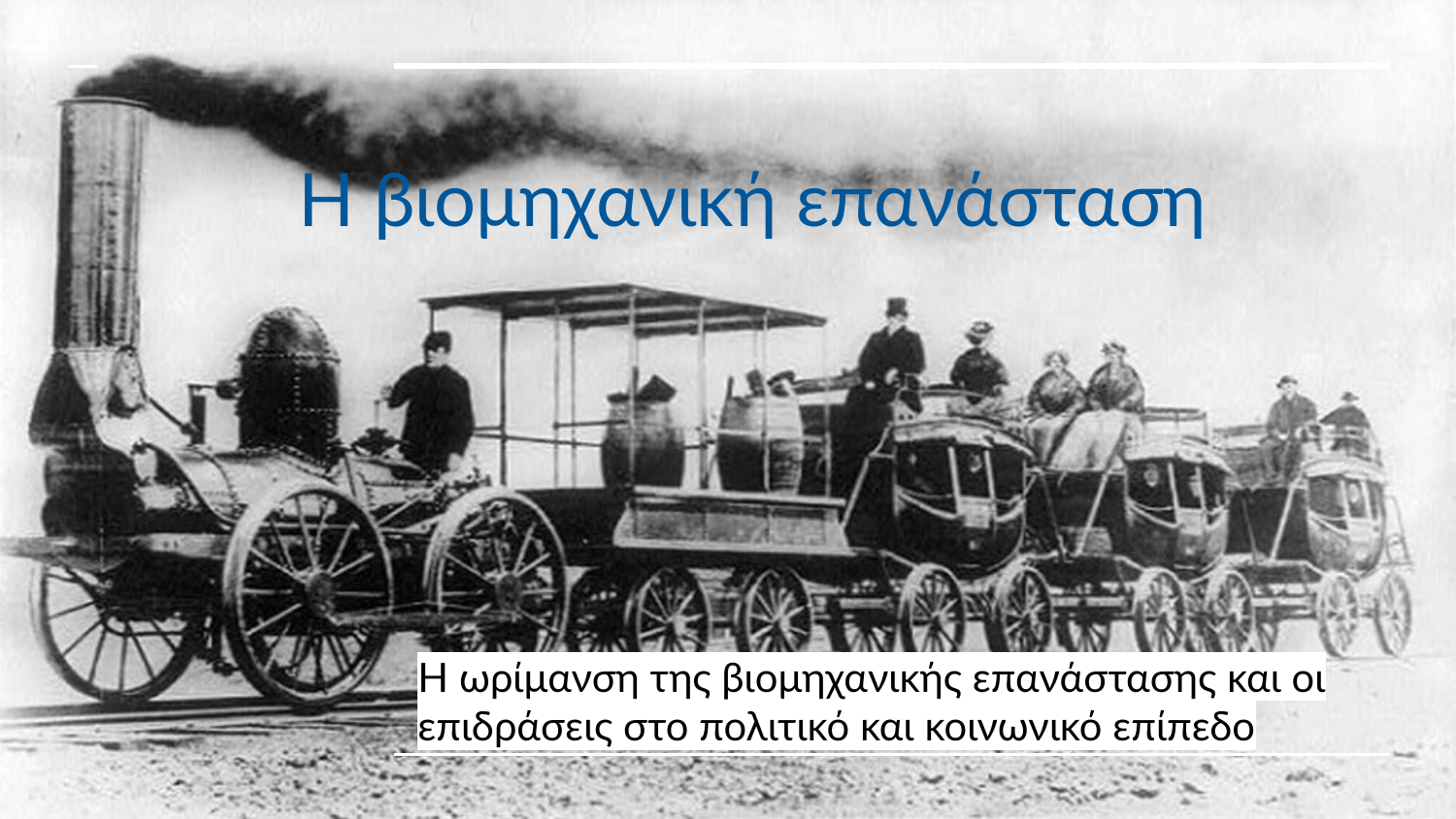

# Η βιομηχανική επανάσταση
Η ωρίμανση της βιομηχανικής επανάστασης και οι επιδράσεις στο πολιτικό και κοινωνικό επίπεδο